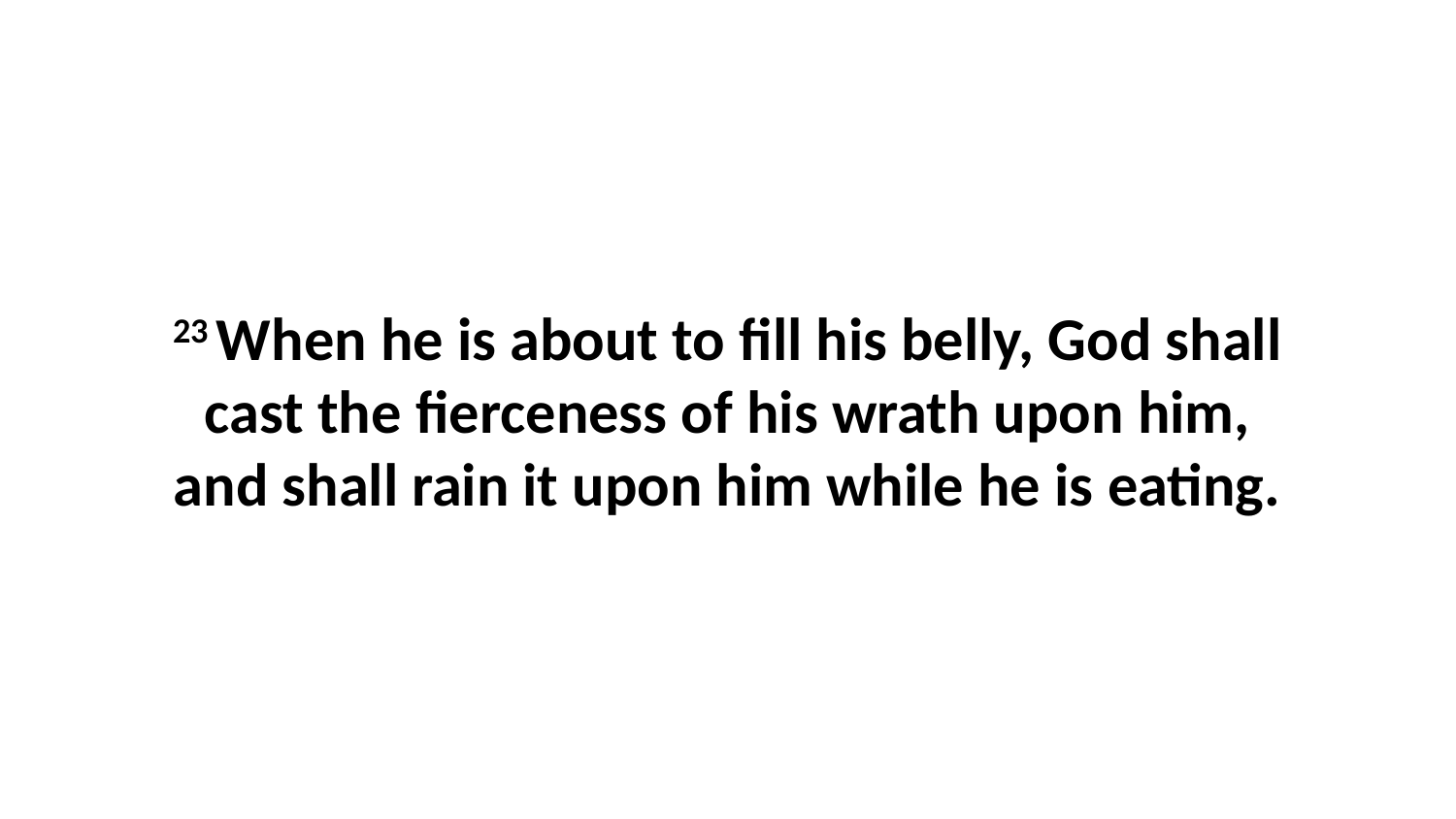

23 When he is about to fill his belly, God shall cast the fierceness of his wrath upon him, and shall rain it upon him while he is eating.